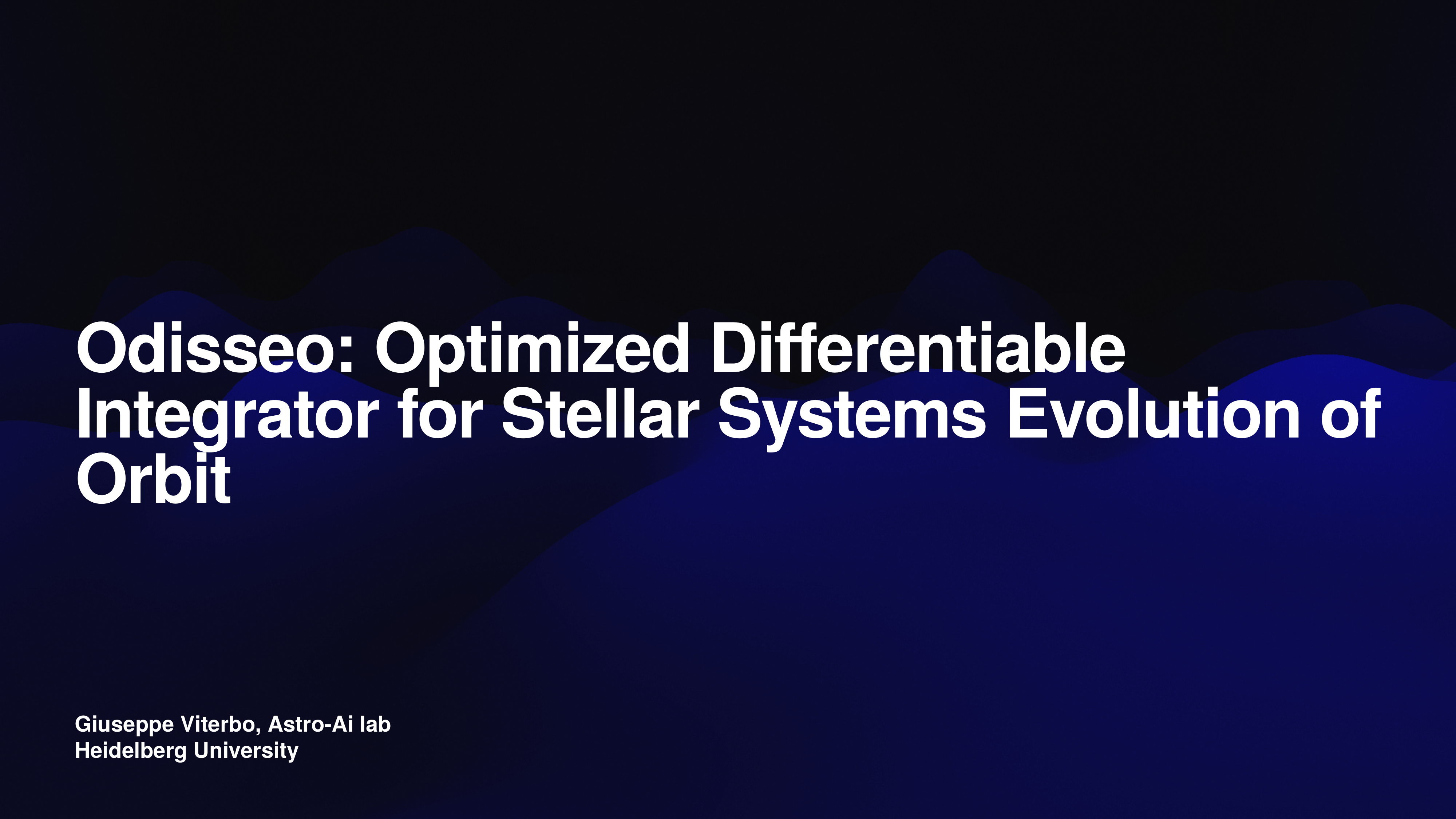

# Odisseo: Optimized Differentiable Integrator for Stellar Systems Evolution of Orbit
Giuseppe Viterbo, Astro-Ai lab
Heidelberg University
1